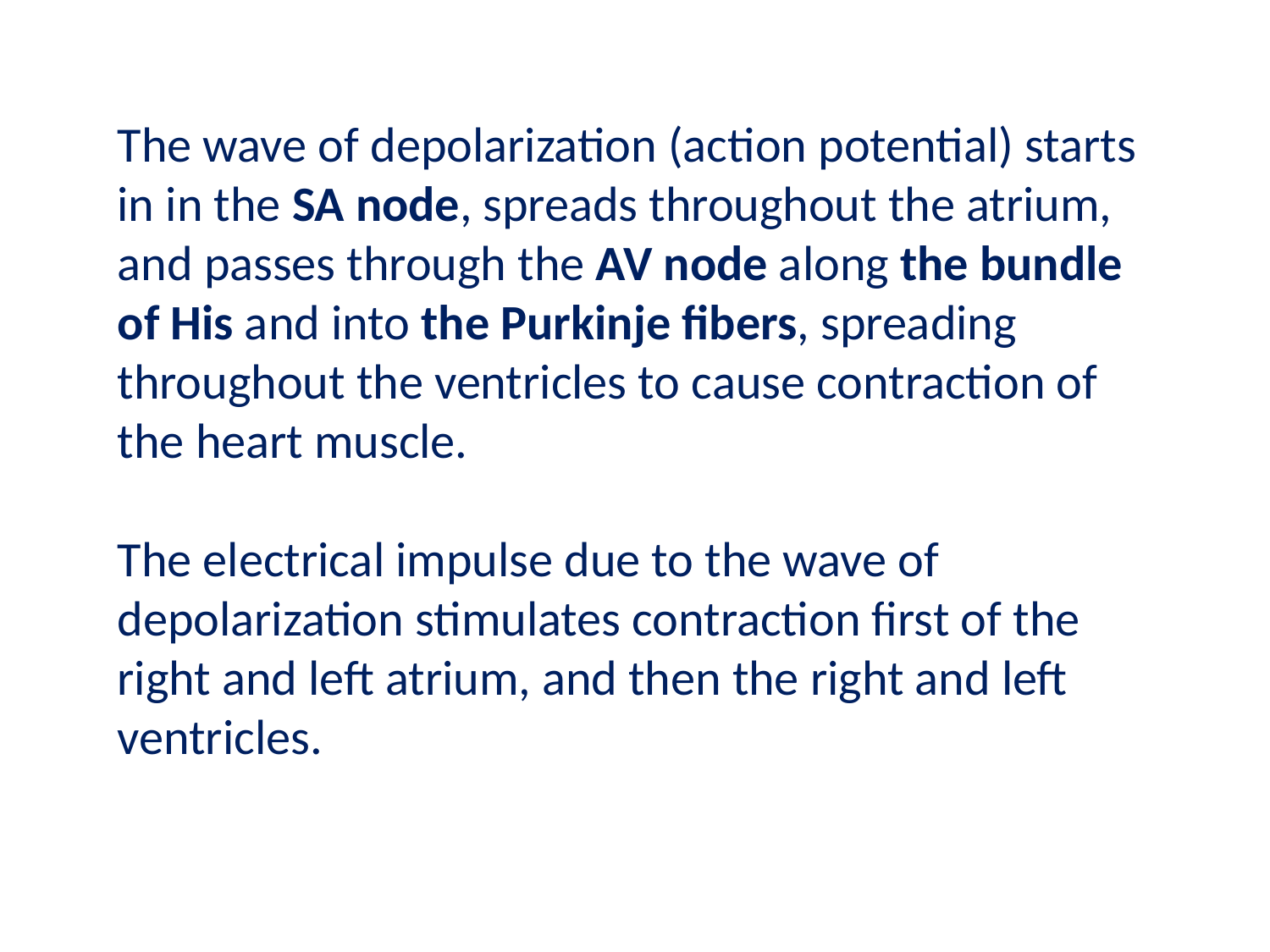

The wave of depolarization (action potential) starts in in the SA node, spreads throughout the atrium, and passes through the AV node along the bundle of His and into the Purkinje fibers, spreading throughout the ventricles to cause contraction of the heart muscle.

The electrical impulse due to the wave of depolarization stimulates contraction first of the right and left atrium, and then the right and left ventricles.